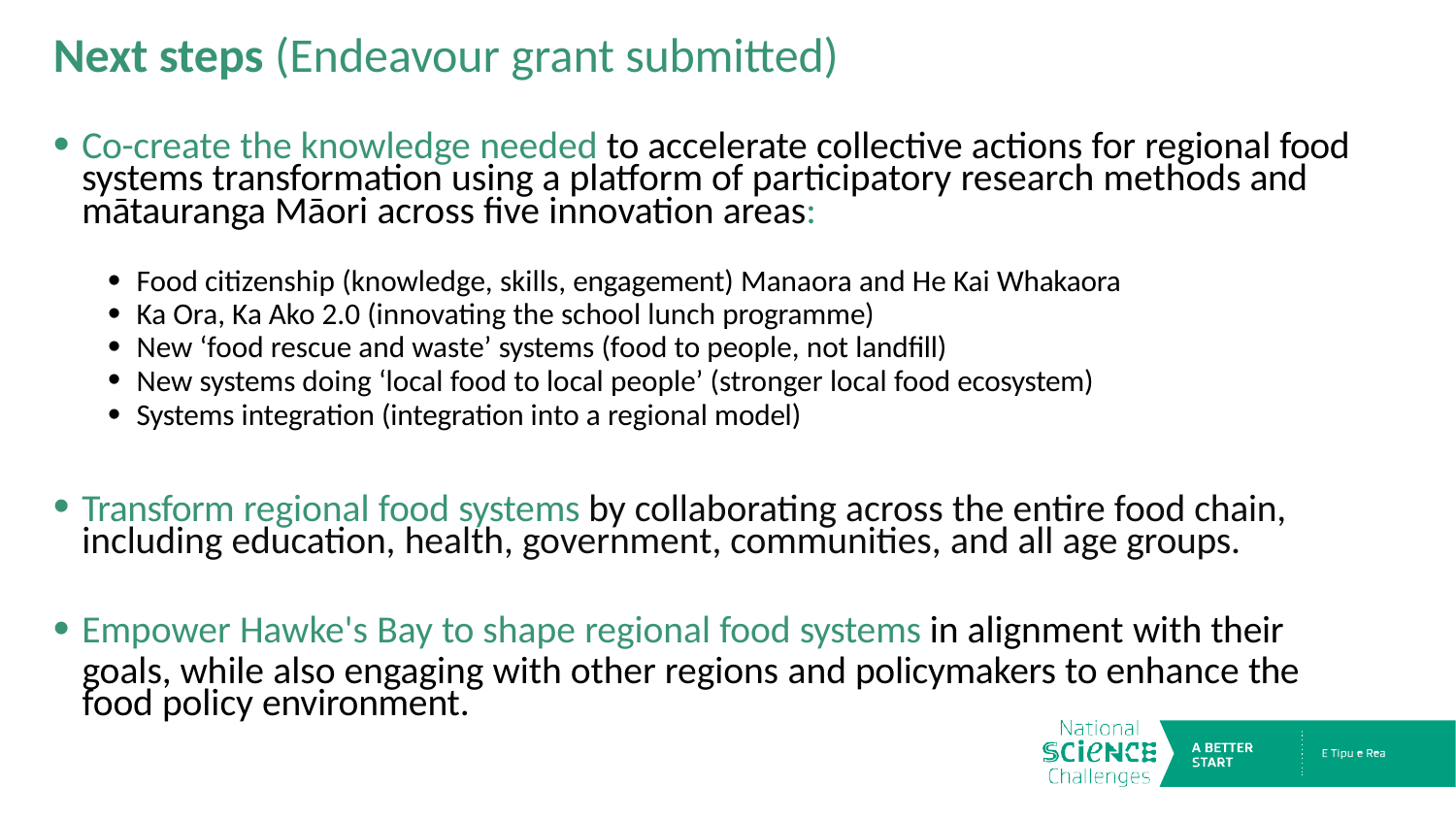

# Next steps (Endeavour grant submitted)
Co-create the knowledge needed to accelerate collective actions for regional food
systems transformation using a platform of participatory research methods and
mātauranga Māori across five innovation areas:
Food citizenship (knowledge, skills, engagement) Manaora and He Kai Whakaora
Ka Ora, Ka Ako 2.0 (innovating the school lunch programme)
New ‘food rescue and waste’ systems (food to people, not landfill)
New systems doing ‘local food to local people’ (stronger local food ecosystem)
Systems integration (integration into a regional model)
Transform regional food systems by collaborating across the entire food chain,
including education, health, government, communities, and all age groups.
Empower Hawke's Bay to shape regional food systems in alignment with their
goals, while also engaging with other regions and policymakers to enhance the food policy environment.